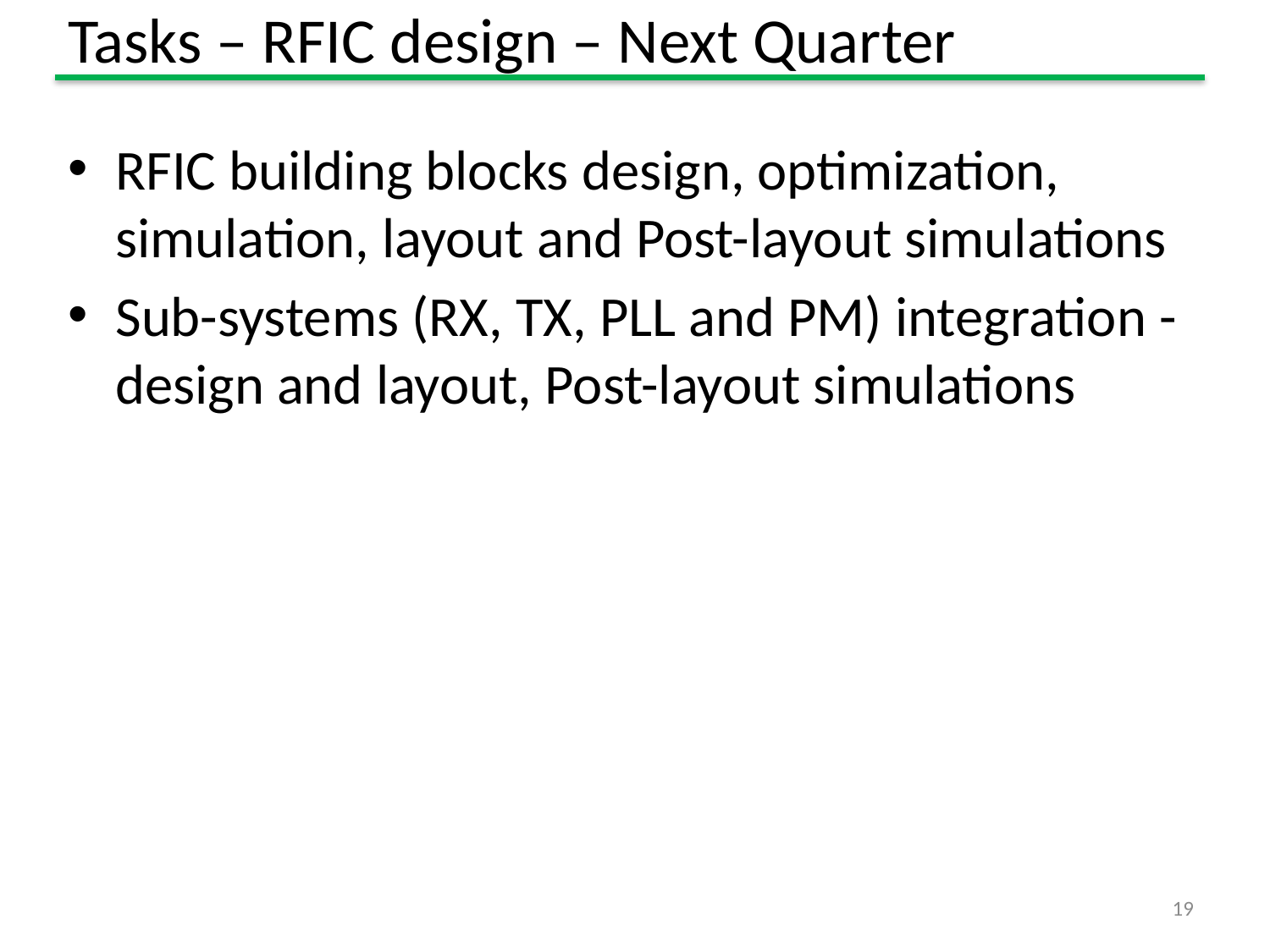

# Tasks – RFIC design – Next Quarter

RFIC building blocks design, optimization, simulation, layout and Post-layout simulations
Sub-systems (RX, TX, PLL and PM) integration - design and layout, Post-layout simulations
19